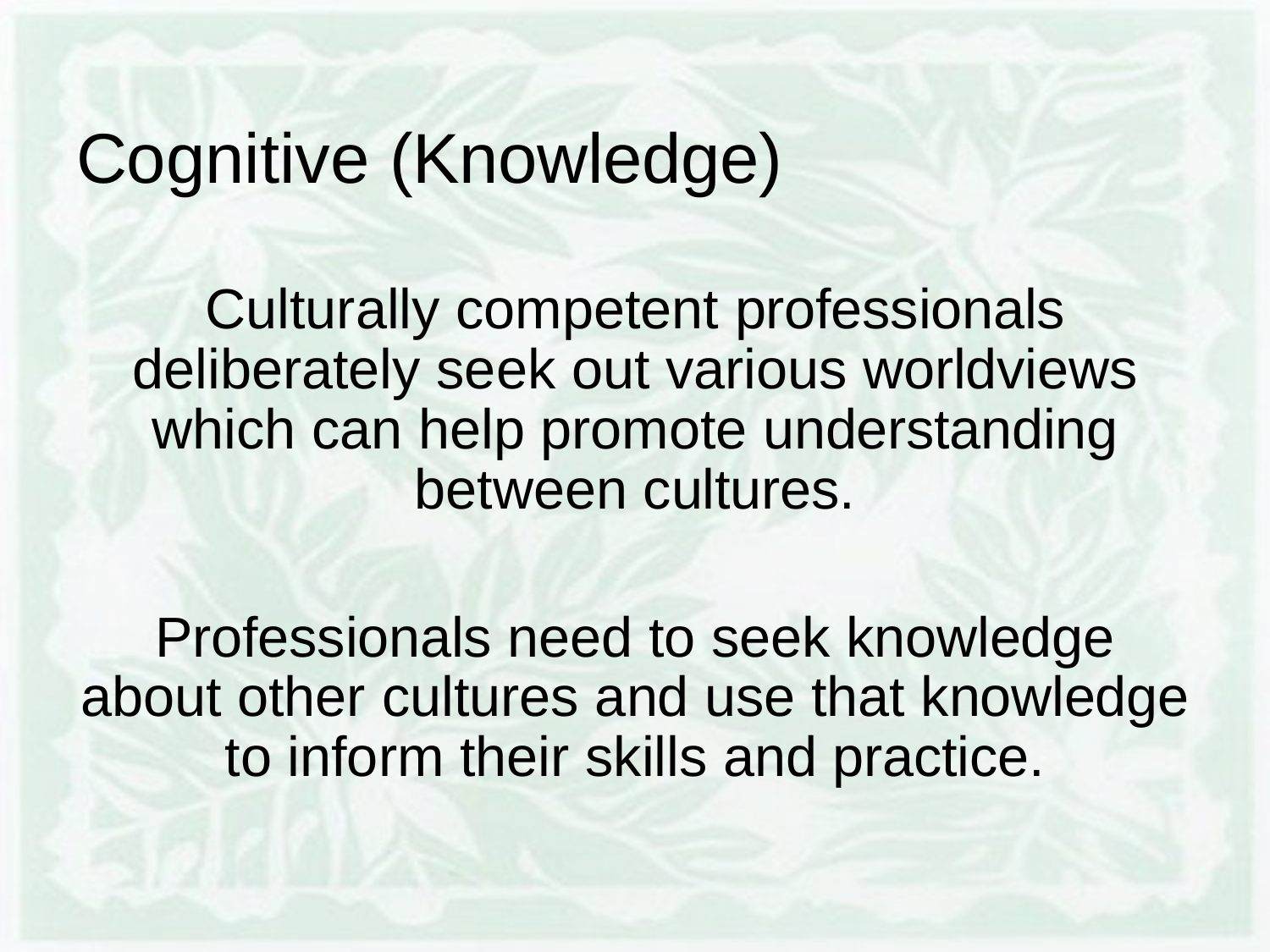

# Cognitive (Knowledge)
Culturally competent professionals deliberately seek out various worldviews which can help promote understanding between cultures.

Professionals need to seek knowledge about other cultures and use that knowledge to inform their skills and practice.